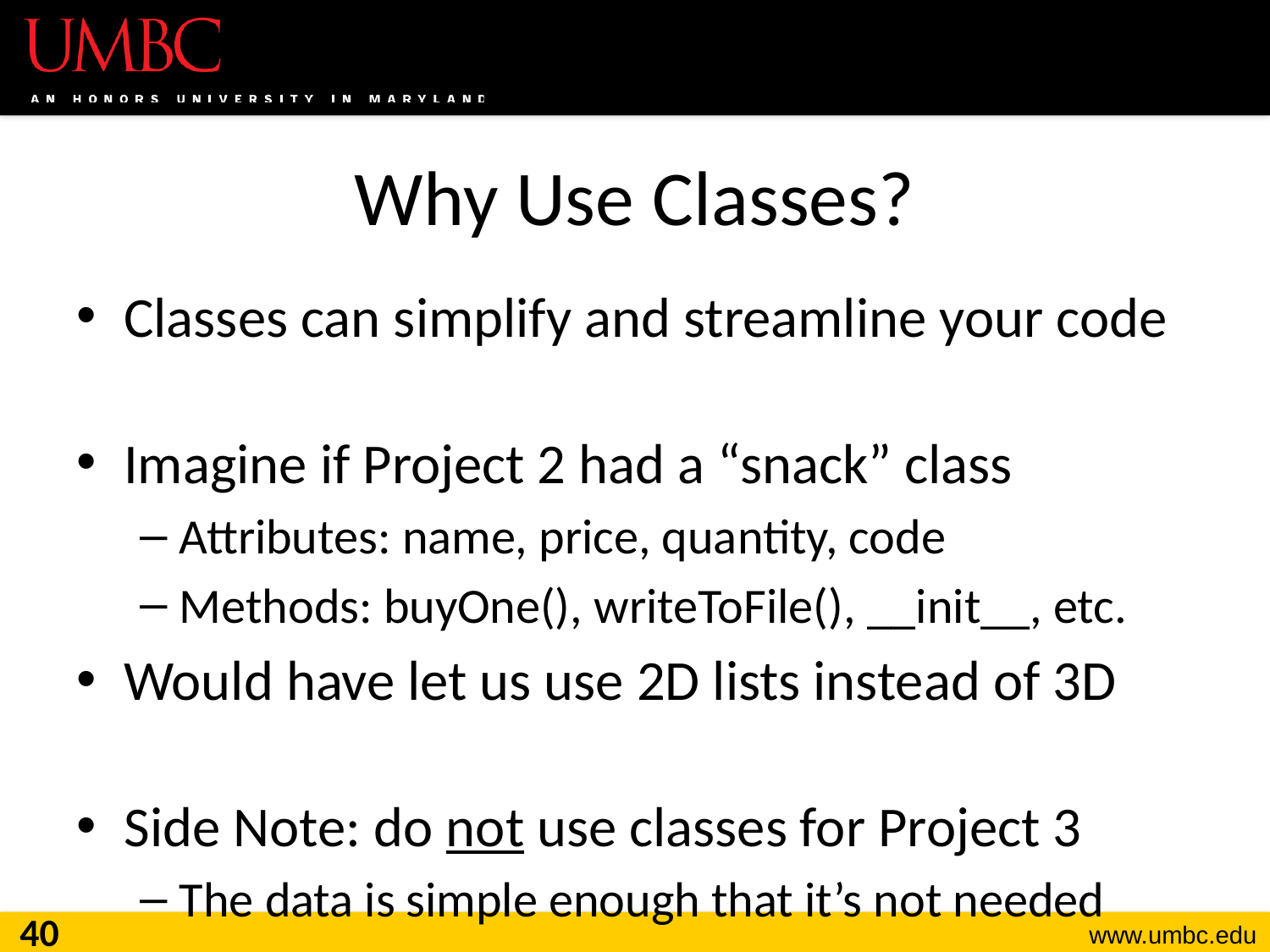

# Why Use Classes?
Classes can simplify and streamline your code

Imagine if Project 2 had a “snack” class
Attributes: name, price, quantity, code
Methods: buyOne(), writeToFile(), __init__, etc.
Would have let us use 2D lists instead of 3D

Side Note: do not use classes for Project 3
The data is simple enough that it’s not needed

40